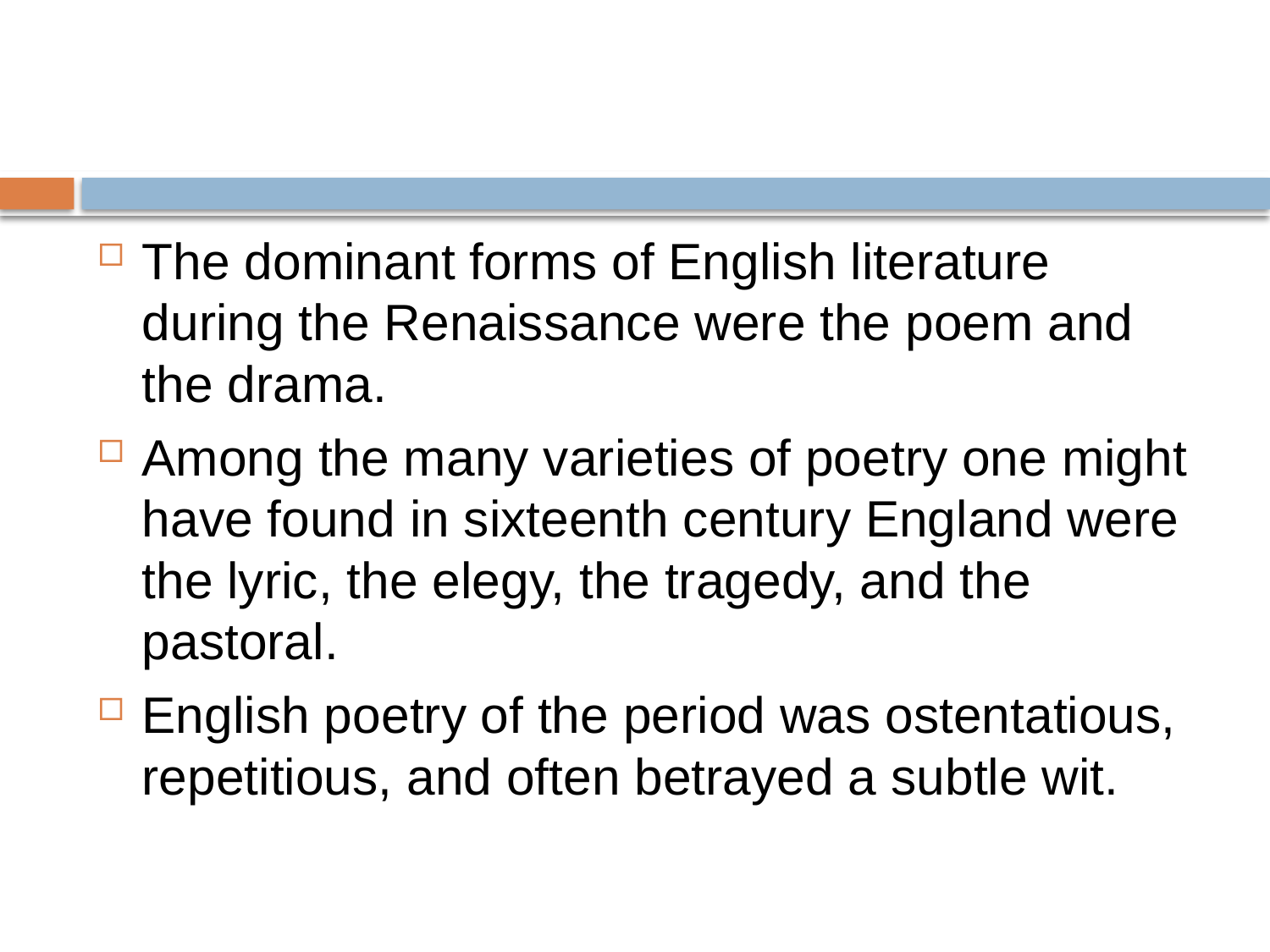

The dominant forms of English literature during the Renaissance were the poem and the drama.
Among the many varieties of poetry one might have found in sixteenth century England were the lyric, the elegy, the tragedy, and the pastoral.
English poetry of the period was ostentatious, repetitious, and often betrayed a subtle wit.